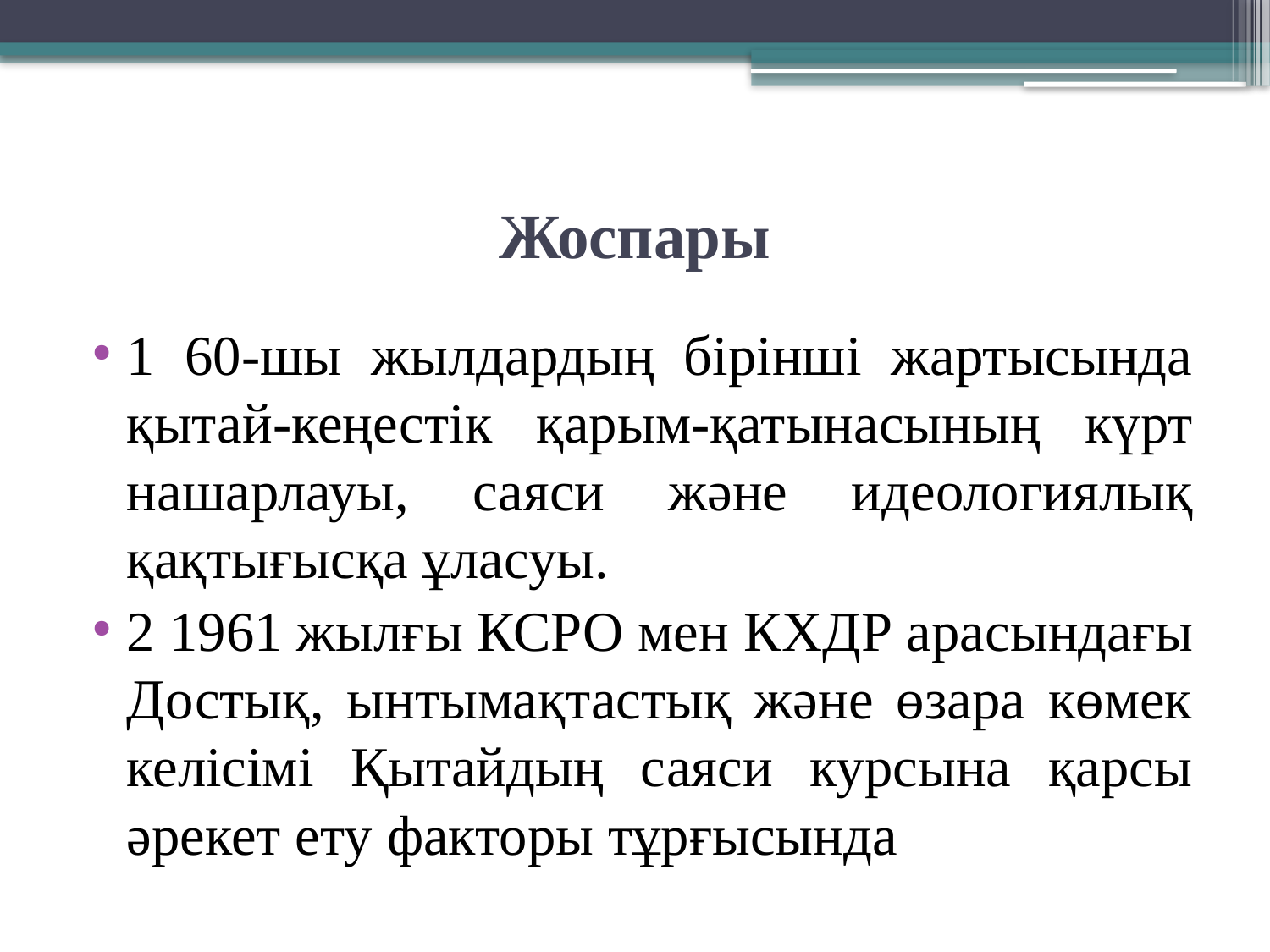

# Жоспары
1 60-шы жылдардың бірінші жартысында қытай-кеңестік қарым-қатынасының күрт нашарлауы, саяси және идеологиялық қақтығысқа ұласуы.
2 1961 жылғы КСРО мен КХДР арасындағы Достық, ынтымақтастық және өзара көмек келісімі Қытайдың саяси курсына қарсы әрекет ету факторы тұрғысында